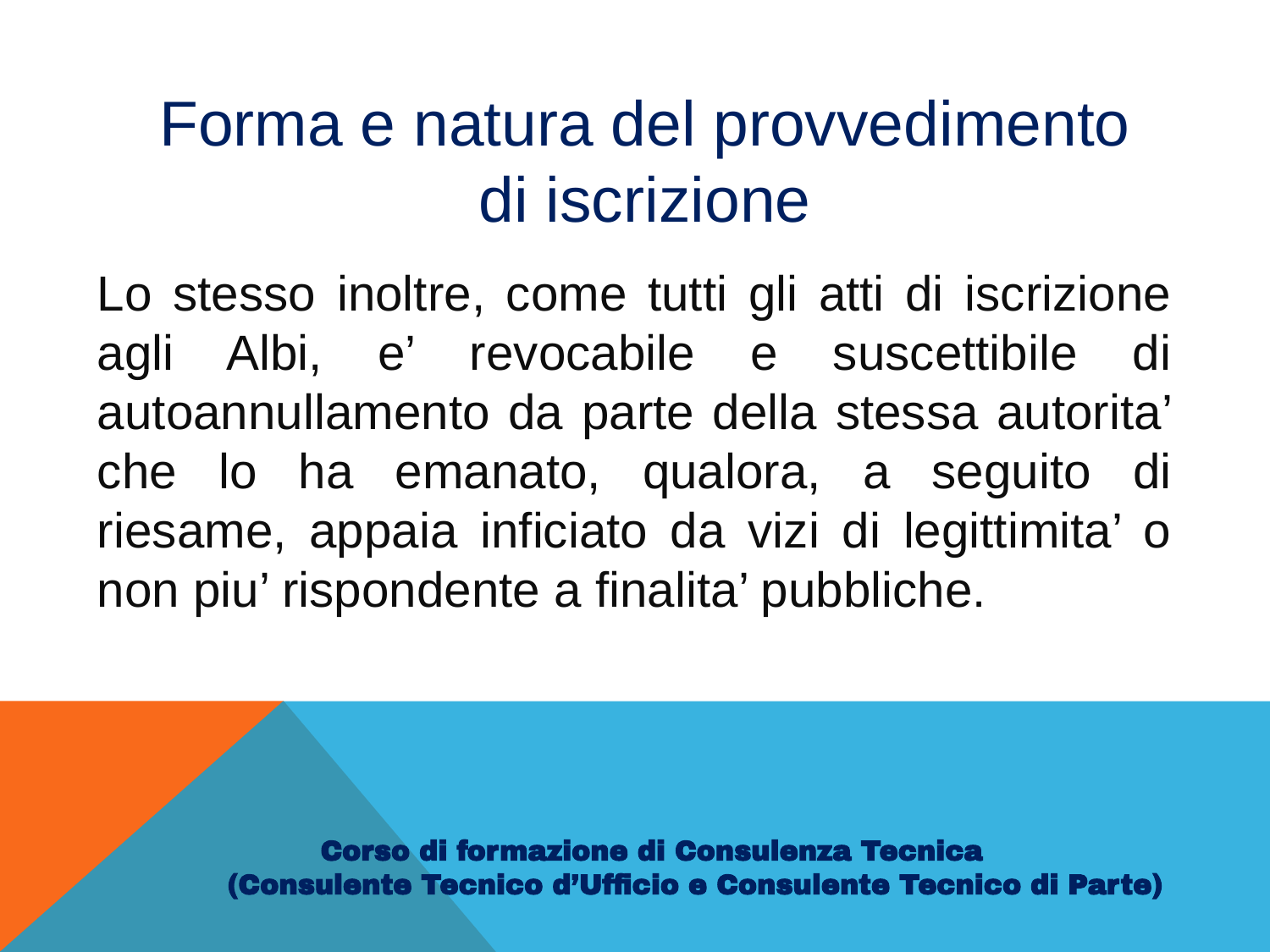

Forma e natura del provvedimento di iscrizione

Lo stesso inoltre, come tutti gli atti di iscrizione agli Albi, e’ revocabile e suscettibile di autoannullamento da parte della stessa autorita’ che lo ha emanato, qualora, a seguito di riesame, appaia inficiato da vizi di legittimita’ o non piu’ rispondente a finalita’ pubbliche.

          Corso di formazione di Consulenza Tecnica
(Consulente Tecnico d’Ufficio e Consulente Tecnico di Parte)